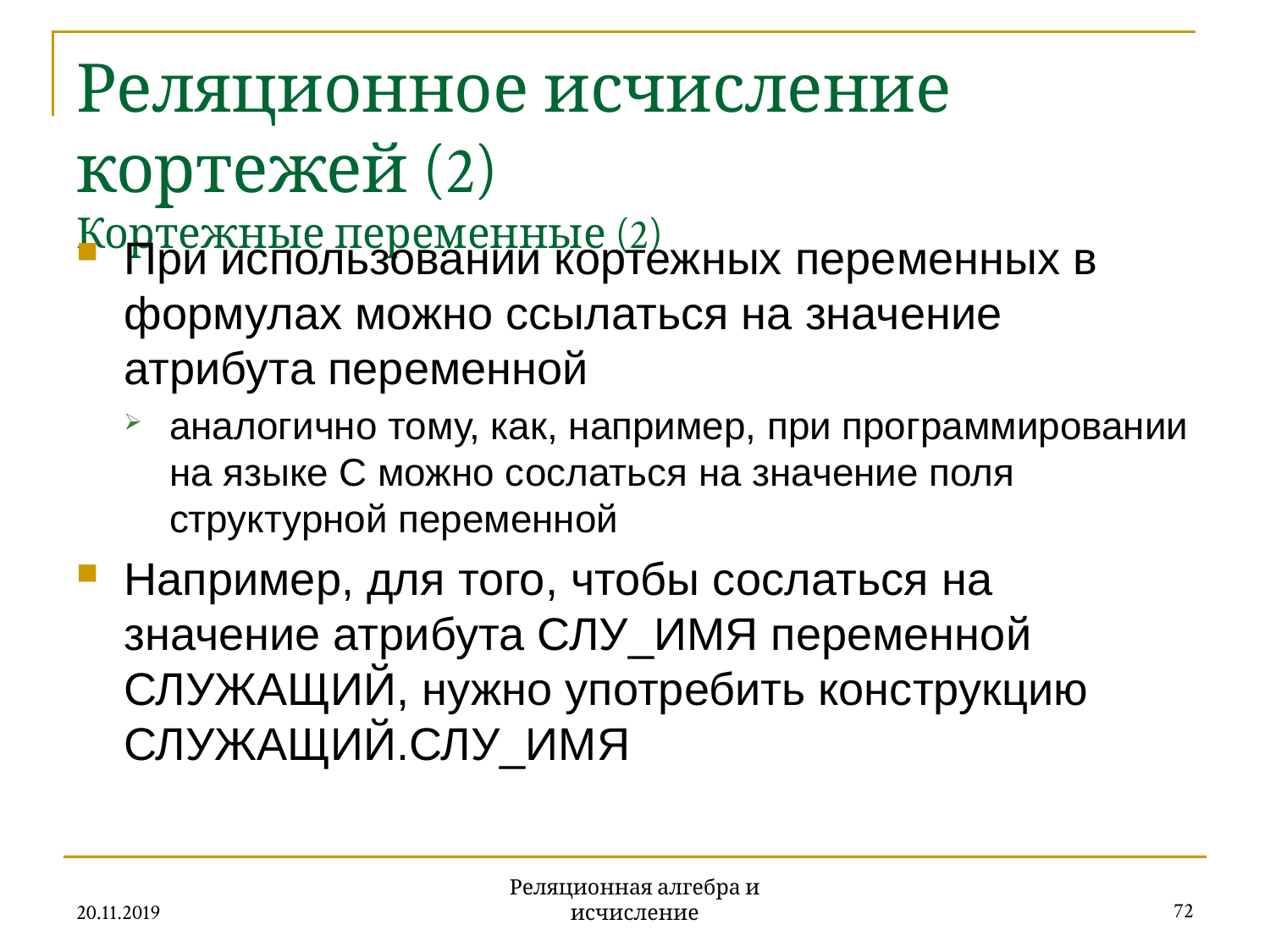

# Реляционное исчисление кортежей (2) Кортежные переменные (2)
При использовании кортежных переменных в формулах можно ссылаться на значение атрибута переменной
аналогично тому, как, например, при программировании на языке C можно сослаться на значение поля структурной переменной
Например, для того, чтобы сослаться на значение атрибута СЛУ_ИМЯ переменной СЛУЖАЩИЙ, нужно употребить конструкцию СЛУЖАЩИЙ.СЛУ_ИМЯ
20.11.2019
72
Реляционная алгебра и исчисление